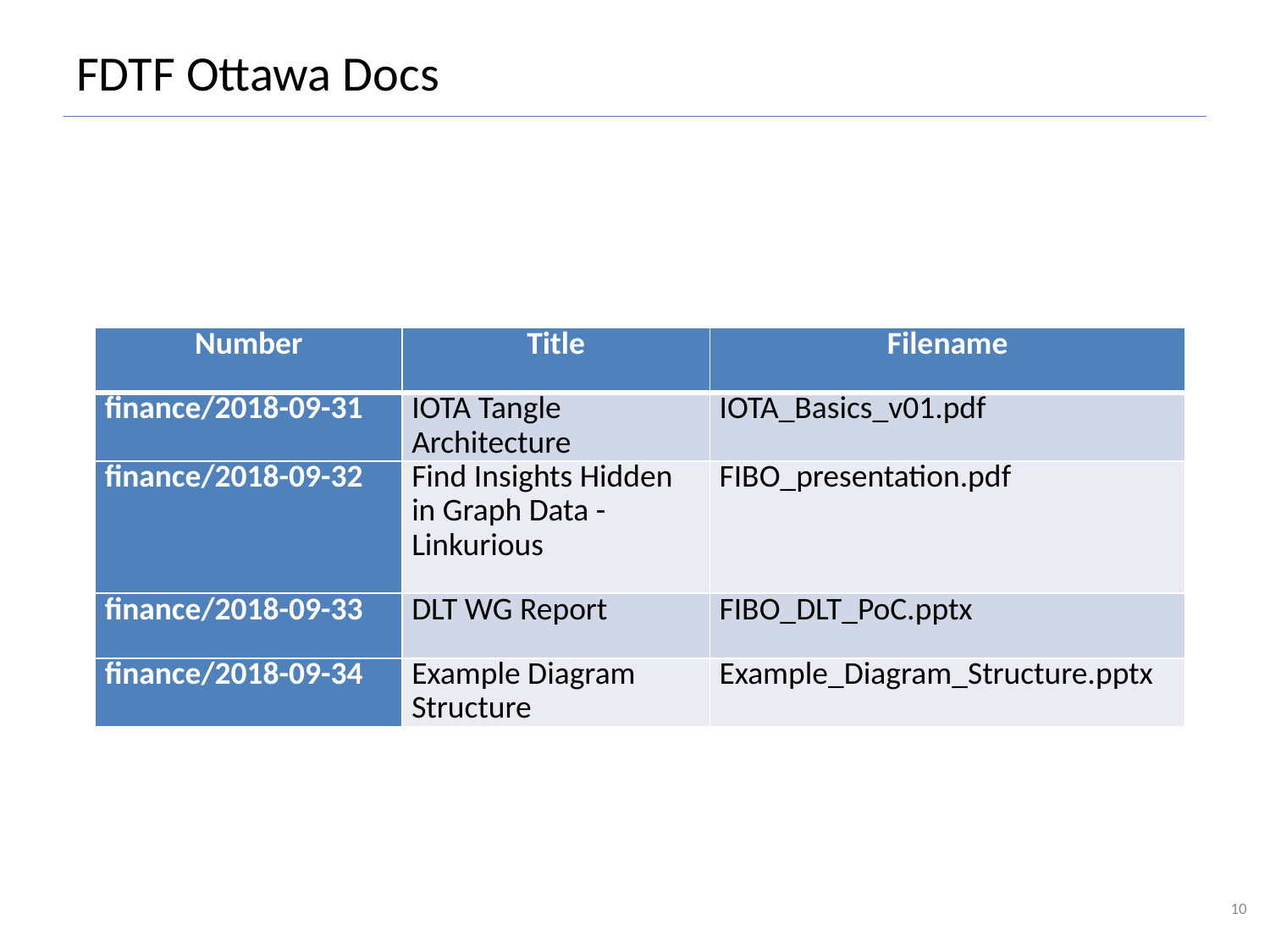

# FDTF Ottawa Docs
| Number | Title | Filename |
| --- | --- | --- |
| finance/2018-09-31 | IOTA Tangle Architecture | IOTA\_Basics\_v01.pdf |
| finance/2018-09-32 | Find Insights Hidden in Graph Data - Linkurious | FIBO\_presentation.pdf |
| finance/2018-09-33 | DLT WG Report | FIBO\_DLT\_PoC.pptx |
| finance/2018-09-34 | Example Diagram Structure | Example\_Diagram\_Structure.pptx |
10